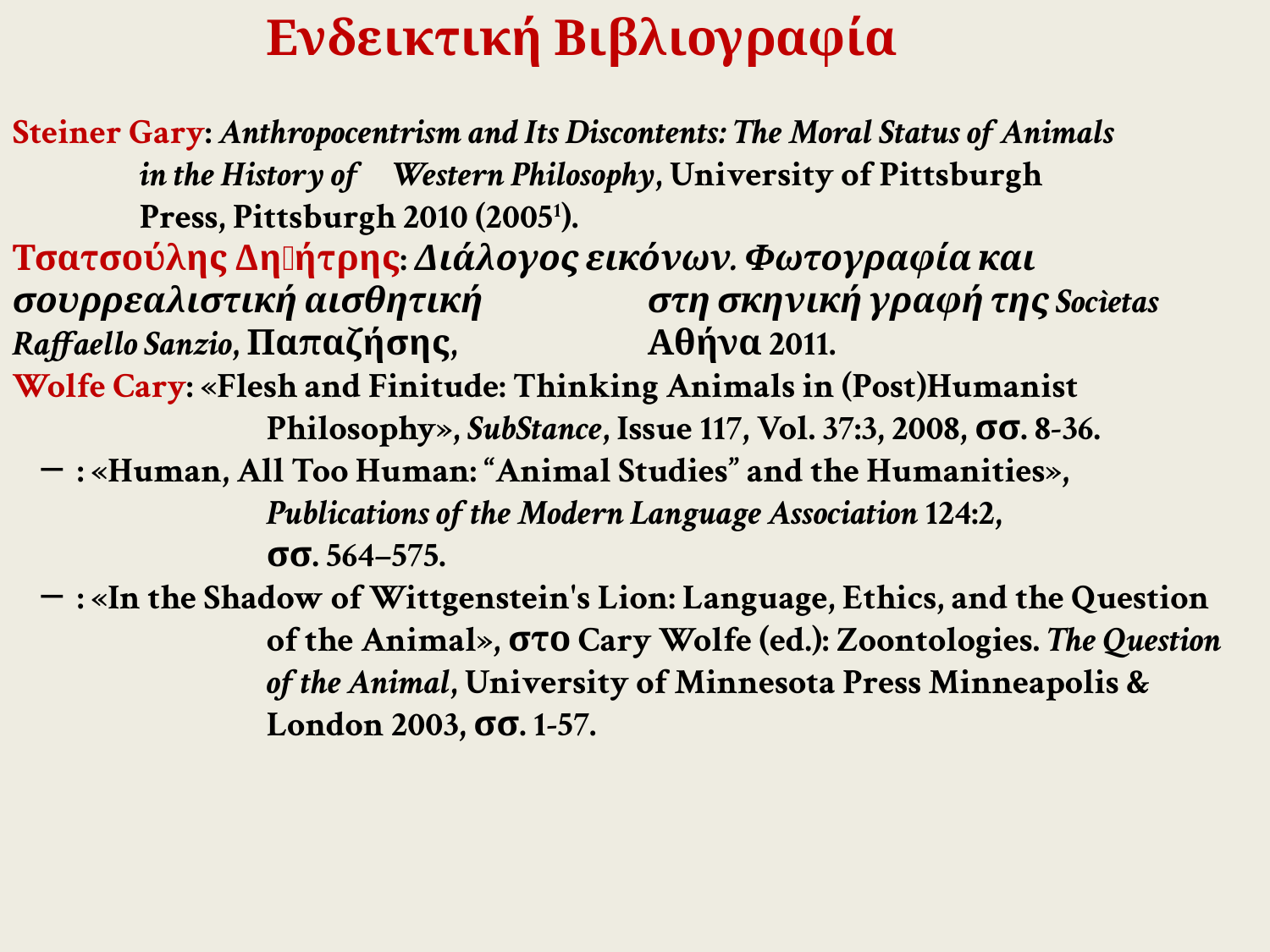

Ενδεικτική Βιβλιογραφία

Steiner Gary: Anthropocentrism and Its Discontents: The Moral Status of Animals 		in the History of	Western Philosophy, University of Pittsburgh 		Press, Pittsburgh 2010 (20051).
Τσατσούλης Δημήτρης: Διάλογος εικόνων. Φωτογραφία και σουρρεαλιστική αισθητική		στη σκηνική γραφή της Socìetas Raffaello Sanzio, Παπαζήσης, 		Αθήνα 2011.
Wolfe Cary: «Flesh and Finitude: Thinking Animals in (Post)Humanist 			Philosophy», SubStance, Issue 117, Vol. 37:3, 2008, σσ. 8-36.
    ─  : «Human, All Too Human: “Animal Studies” and the Humanities», 			Publications of the Modern Language Association 124:2,
		σσ. 564–575.
    ─  : «In the Shadow of Wittgenstein's Lion: Language, Ethics, and the Question 		of the Animal», στο Cary Wolfe (ed.): Zoontologies. The Question 		of the Animal, University of Minnesota Press Minneapolis & 		London 2003, σσ. 1-57.